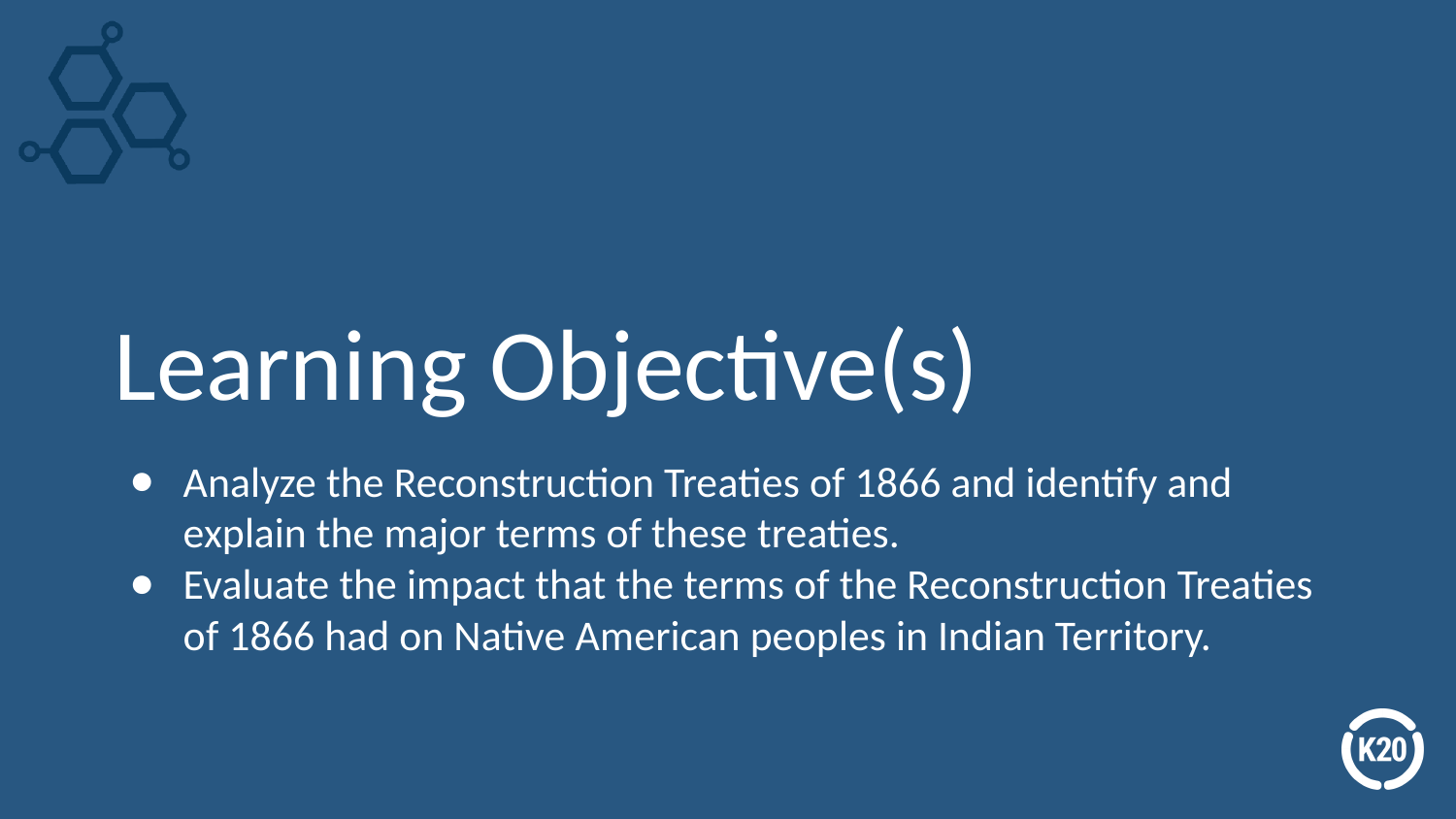

# Learning Objective(s)
Analyze the Reconstruction Treaties of 1866 and identify and explain the major terms of these treaties.
Evaluate the impact that the terms of the Reconstruction Treaties of 1866 had on Native American peoples in Indian Territory.